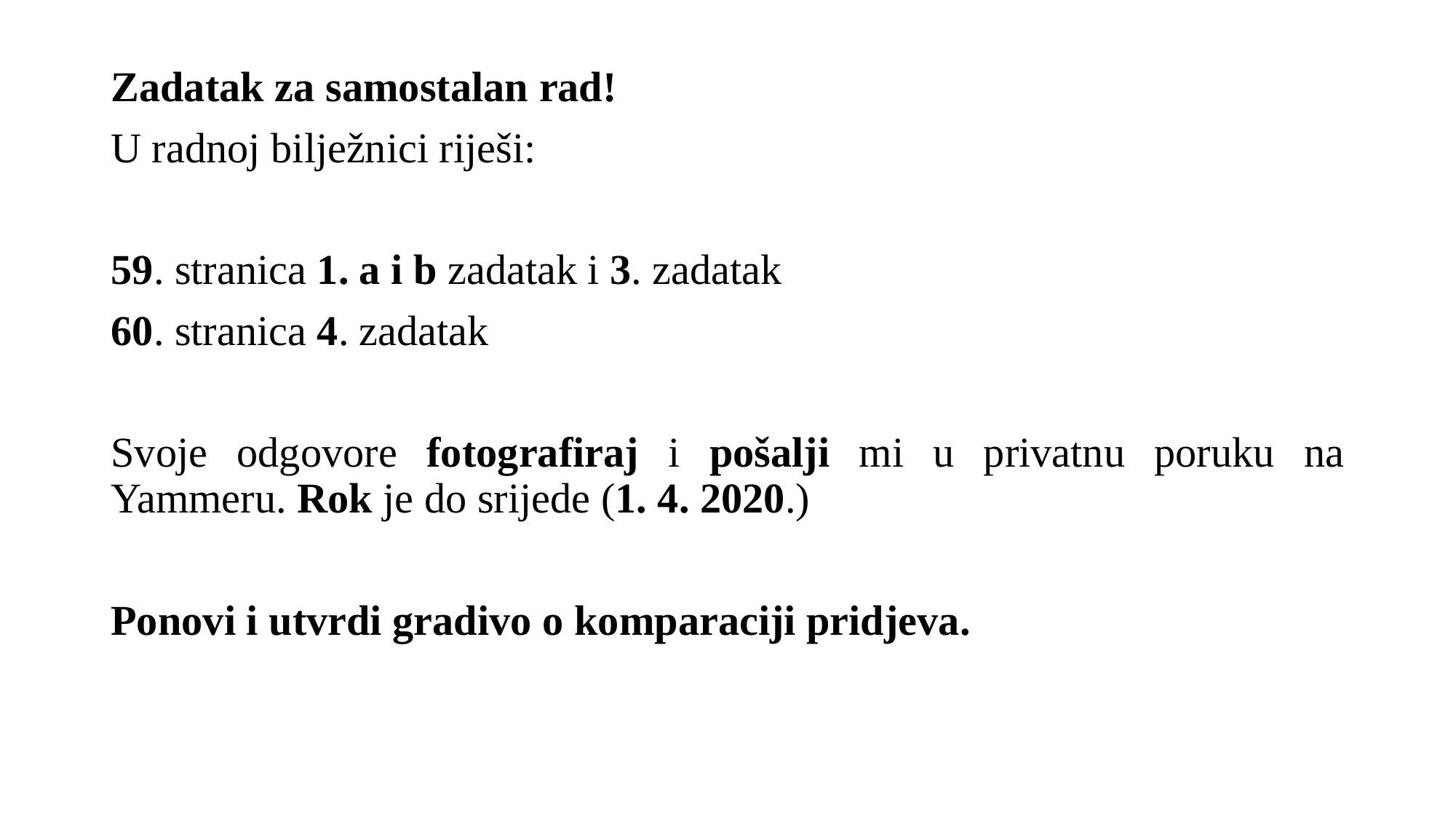

Zadatak za samostalan rad!
U radnoj bilježnici riješi:

59. stranica 1. a i b zadatak i 3. zadatak
60. stranica 4. zadatak

Svoje odgovore fotografiraj i pošalji mi u privatnu poruku na Yammeru. Rok je do srijede (1. 4. 2020.)

Ponovi i utvrdi gradivo o komparaciji pridjeva.